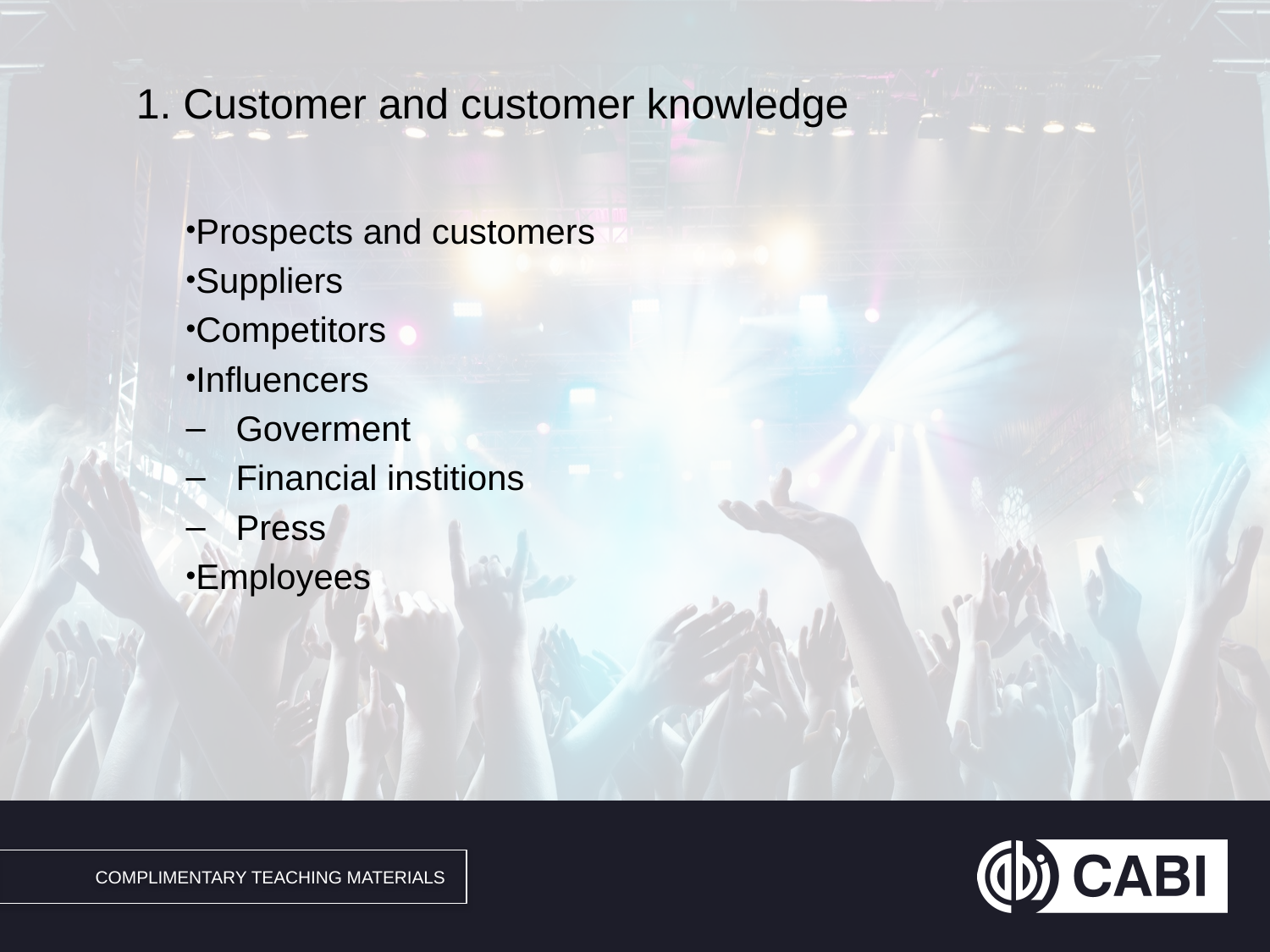

#
1. Customer and customer knowledge

Prospects and customers
Suppliers
Competitors
Influencers
Goverment
Financial institions
Press
Employees